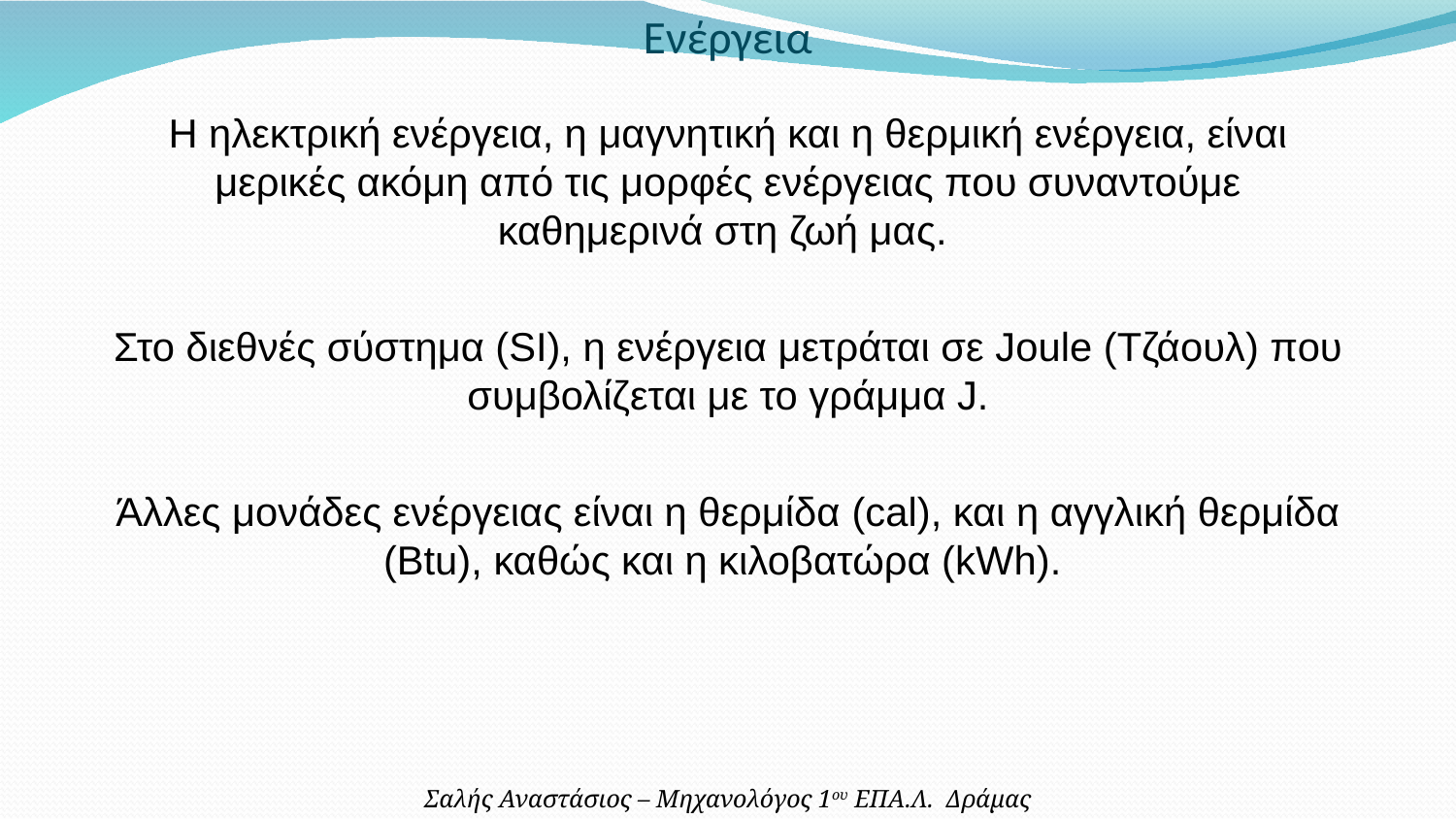

Ενέργεια
Η ηλεκτρική ενέργεια, η μαγνητική και η θερμική ενέργεια, είναι μερικές ακόμη από τις μορφές ενέργειας που συναντούμε καθημερινά στη ζωή μας.

Στο διεθνές σύστημα (SI), η ενέργεια μετράται σε Joule (Τζάουλ) που συμβολίζεται με το γράμμα J.

Άλλες μονάδες ενέργειας είναι η θερμίδα (cal), και η αγγλική θερμίδα (Btu), καθώς και η κιλοβατώρα (kWh).